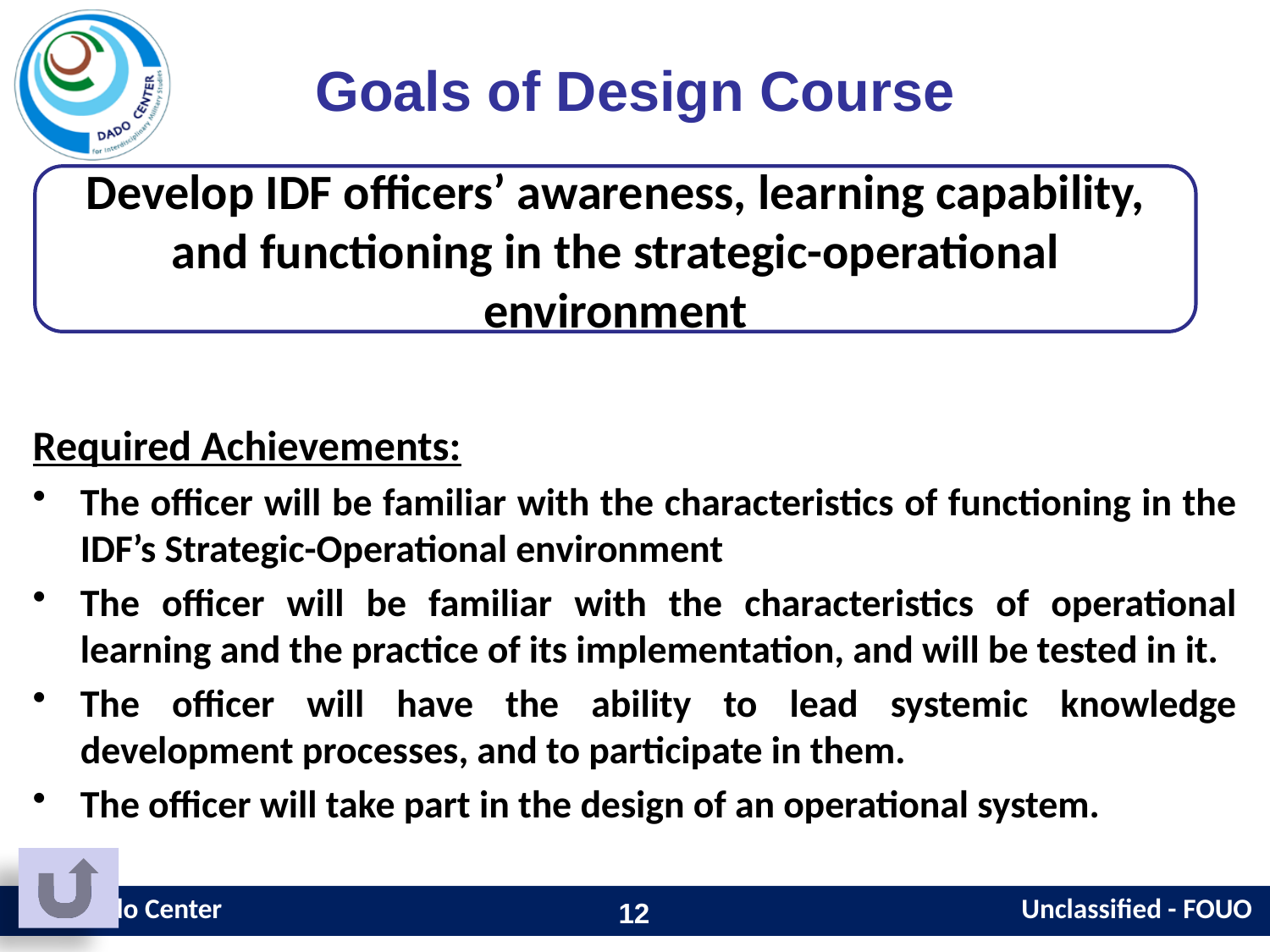

Goals of Design Course
Develop IDF officers’ awareness, learning capability, and functioning in the strategic-operational environment
Required Achievements:
The officer will be familiar with the characteristics of functioning in the IDF’s Strategic-Operational environment
The officer will be familiar with the characteristics of operational learning and the practice of its implementation, and will be tested in it.
The officer will have the ability to lead systemic knowledge development processes, and to participate in them.
The officer will take part in the design of an operational system.